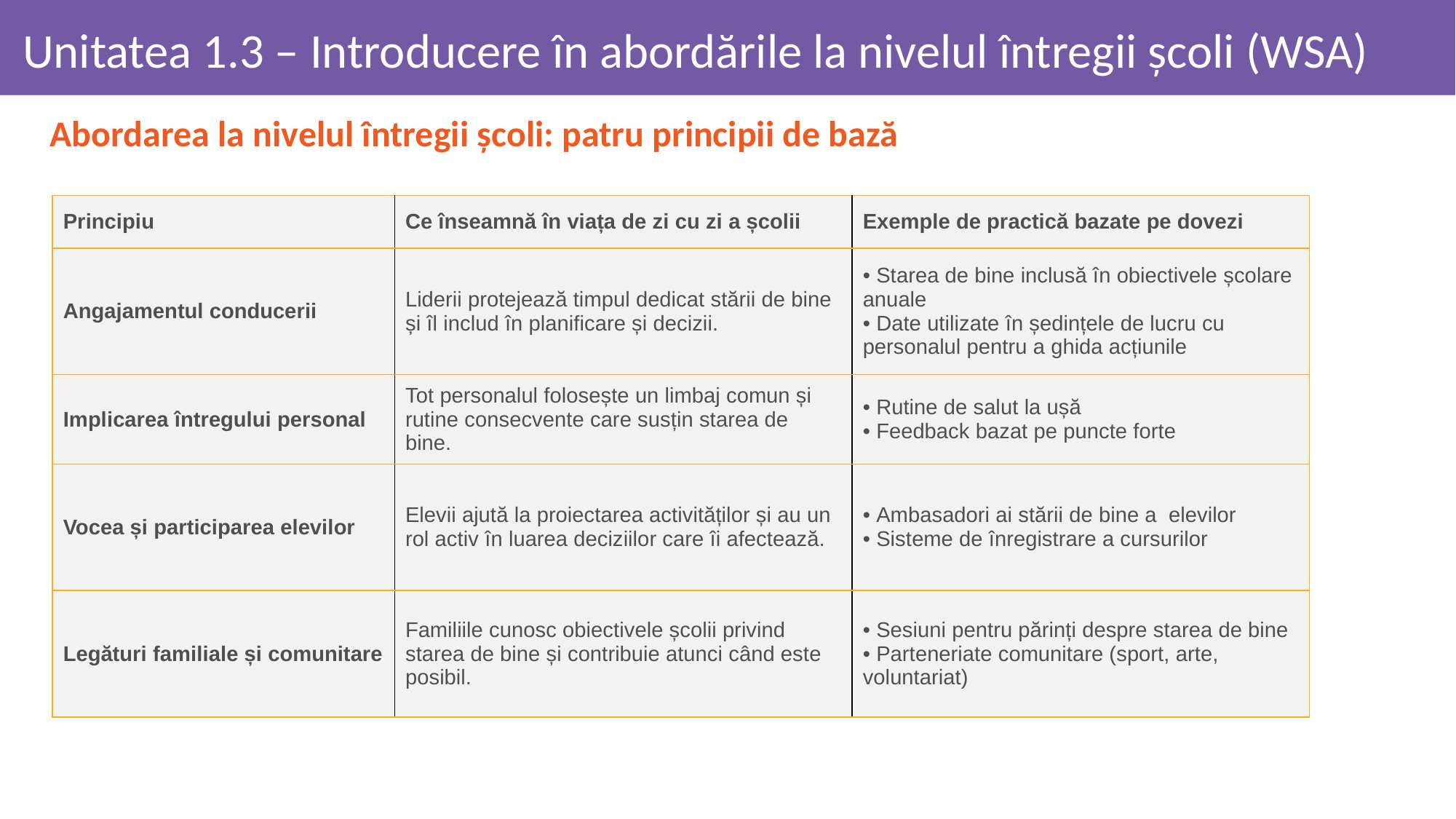

# Unitatea 1.3 – Introducere în abordările la nivelul întregii școli (WSA)
Abordarea la nivelul întregii școli: patru principii de bază
| Principiu | Ce înseamnă în viața de zi cu zi a școlii | Exemple de practică bazate pe dovezi |
| --- | --- | --- |
| Angajamentul conducerii | Liderii protejează timpul dedicat stării de bine și îl includ în planificare și decizii. | • Starea de bine inclusă în obiectivele școlare anuale • Date utilizate în ședințele de lucru cu personalul pentru a ghida acțiunile |
| Implicarea întregului personal | Tot personalul folosește un limbaj comun și rutine consecvente care susțin starea de bine. | • Rutine de salut la ușă • Feedback bazat pe puncte forte |
| Vocea și participarea elevilor | Elevii ajută la proiectarea activităților și au un rol activ în luarea deciziilor care îi afectează. | • Ambasadori ai stării de bine a elevilor • Sisteme de înregistrare a cursurilor |
| Legături familiale și comunitare | Familiile cunosc obiectivele școlii privind starea de bine și contribuie atunci când este posibil. | • Sesiuni pentru părinți despre starea de bine • Parteneriate comunitare (sport, arte, voluntariat) |